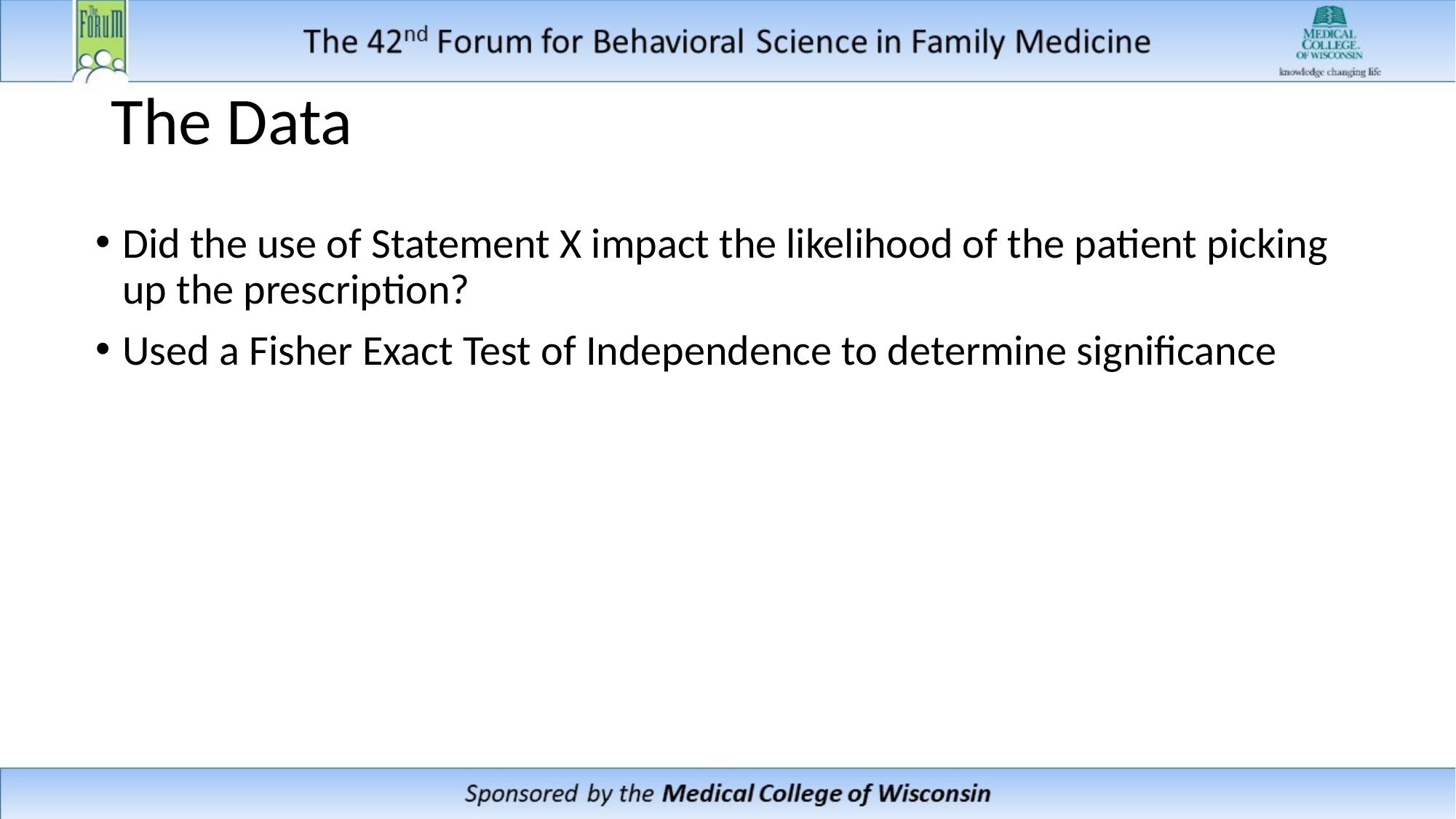

# The Data
Did the use of Statement X impact the likelihood of the patient picking up the prescription?
Used a Fisher Exact Test of Independence to determine significance